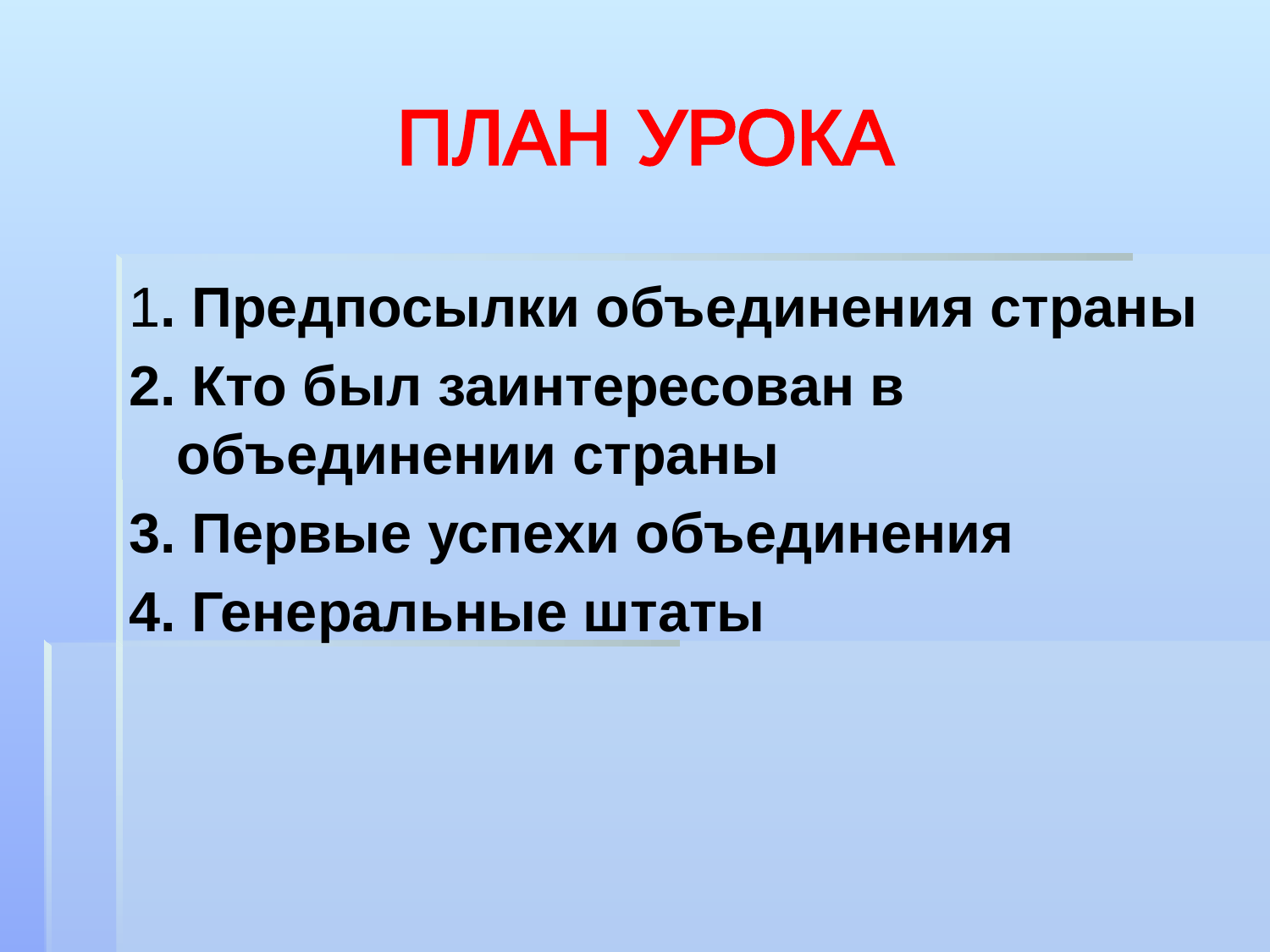

# ПЛАН УРОКА
1. Предпосылки объединения страны
2. Кто был заинтересован в объединении страны
3. Первые успехи объединения
4. Генеральные штаты